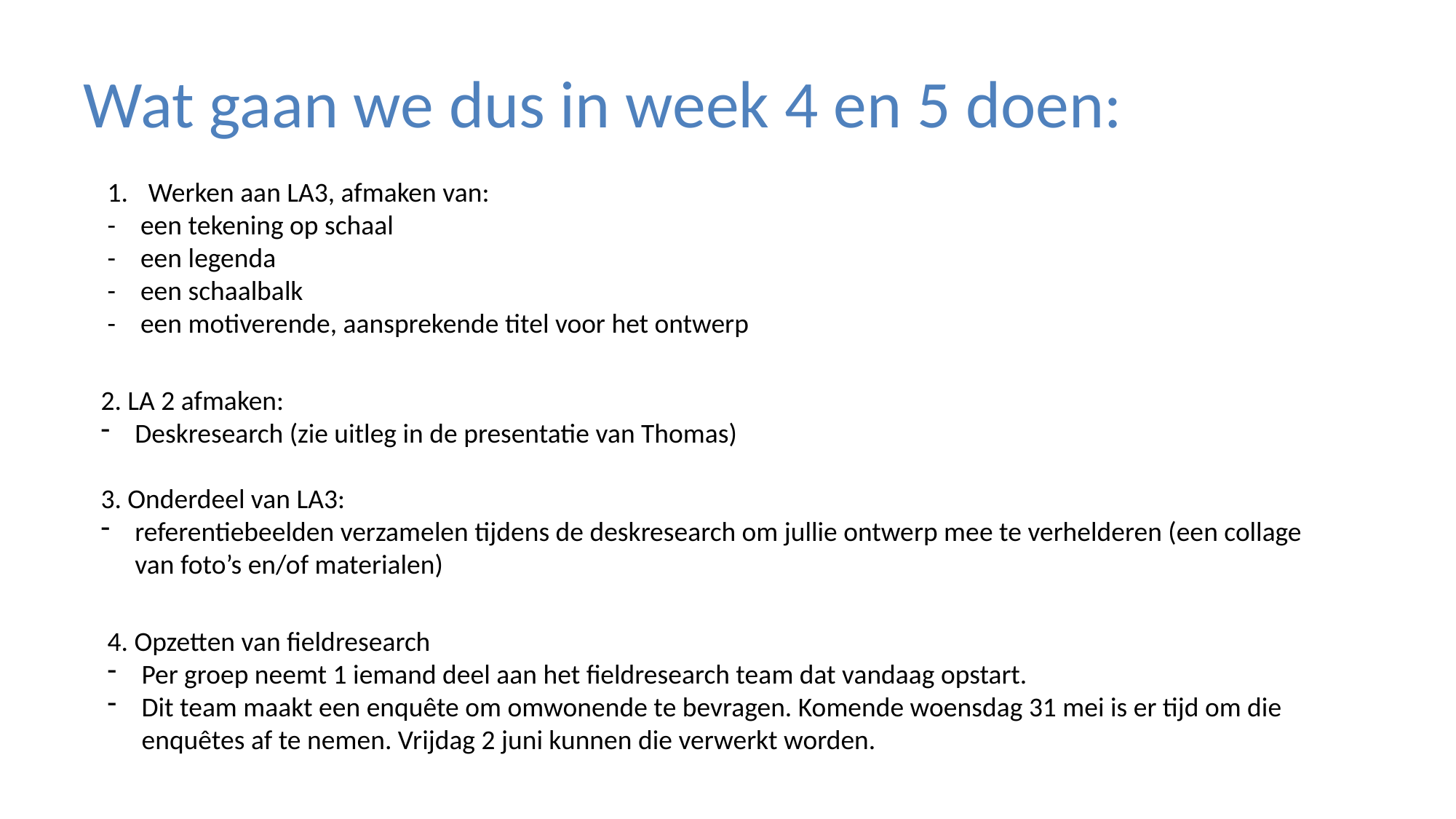

# Wat gaan we dus in week 4 en 5 doen:
Werken aan LA3, afmaken van:
-    een tekening op schaal
-    een legenda
-    een schaalbalk
-    een motiverende, aansprekende titel voor het ontwerp
2. LA 2 afmaken:
Deskresearch (zie uitleg in de presentatie van Thomas)

3. Onderdeel van LA3:
referentiebeelden verzamelen tijdens de deskresearch om jullie ontwerp mee te verhelderen (een collage van foto’s en/of materialen)
4. Opzetten van fieldresearch
Per groep neemt 1 iemand deel aan het fieldresearch team dat vandaag opstart.
Dit team maakt een enquête om omwonende te bevragen. Komende woensdag 31 mei is er tijd om die enquêtes af te nemen. Vrijdag 2 juni kunnen die verwerkt worden.